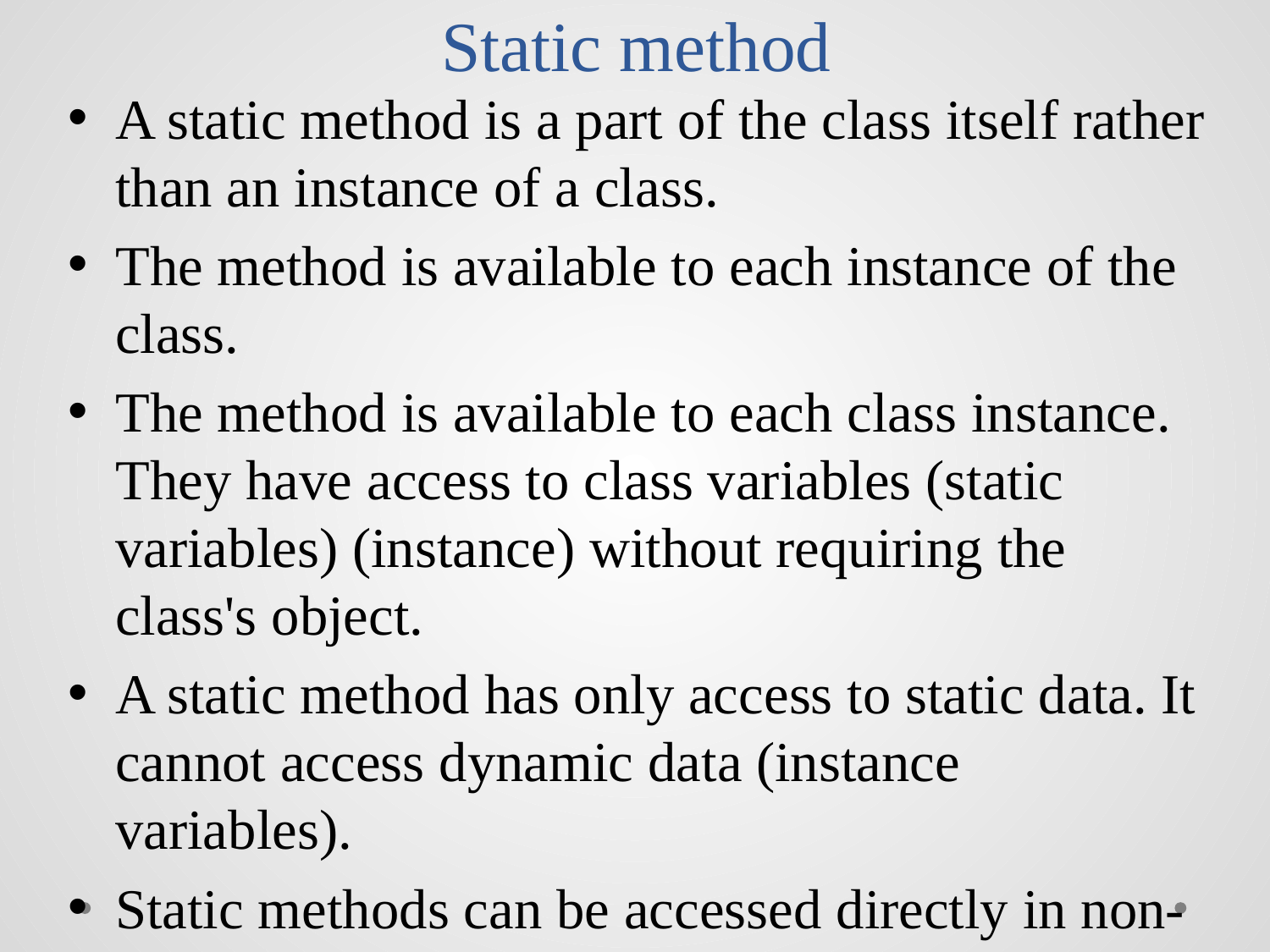

# Static method
A static method is a part of the class itself rather than an instance of a class.
The method is available to each instance of the class.
The method is available to each class instance. They have access to class variables (static variables) (instance) without requiring the class's object.
A static method has only access to static data. It cannot access dynamic data (instance variables).
Static methods can be accessed directly in non-static and static methods.